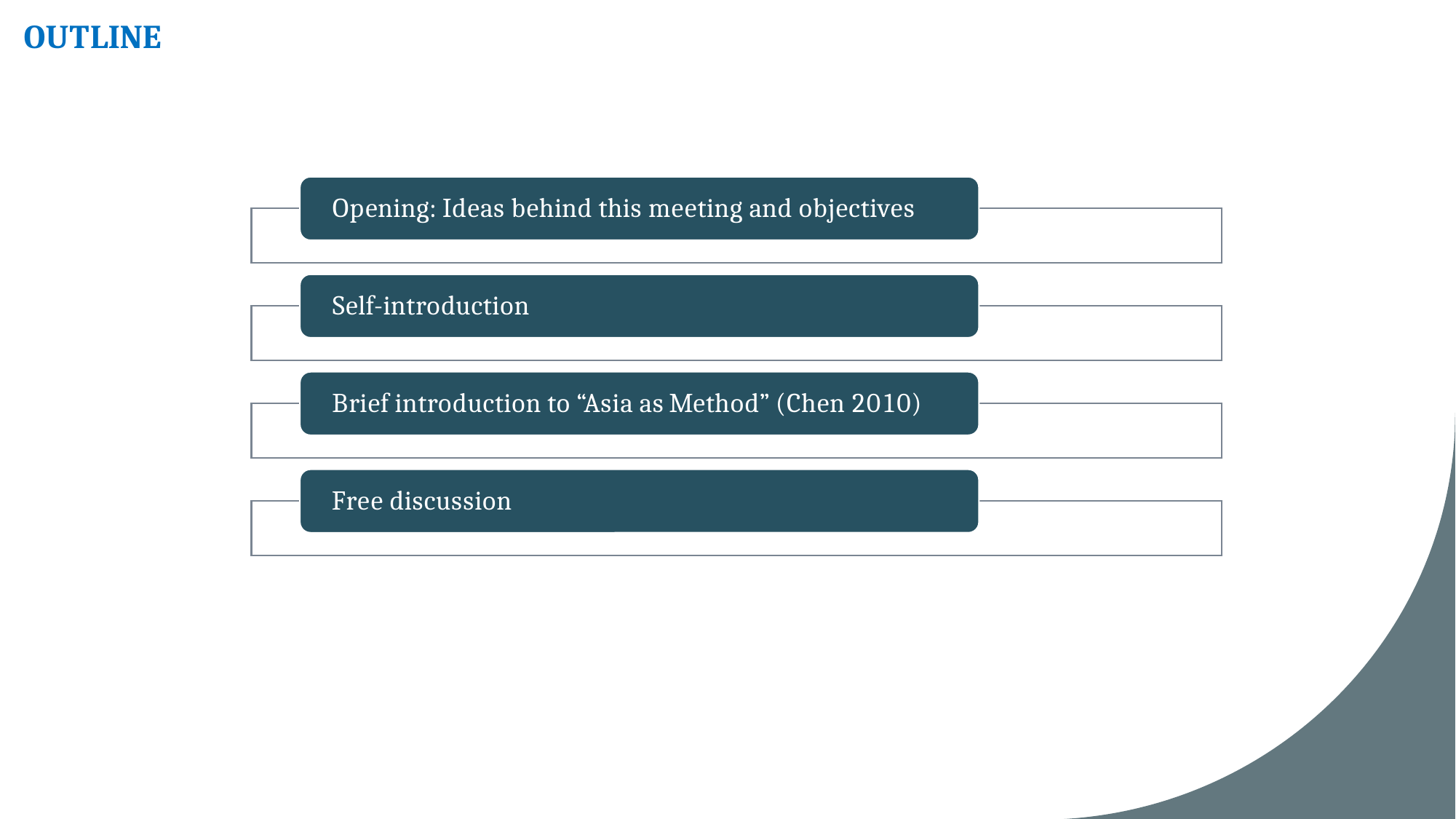

OUTLINE
Opening: Ideas behind this meeting and objectives
Self-introduction
Brief introduction to “Asia as Method” (Chen 2010)
Free discussion